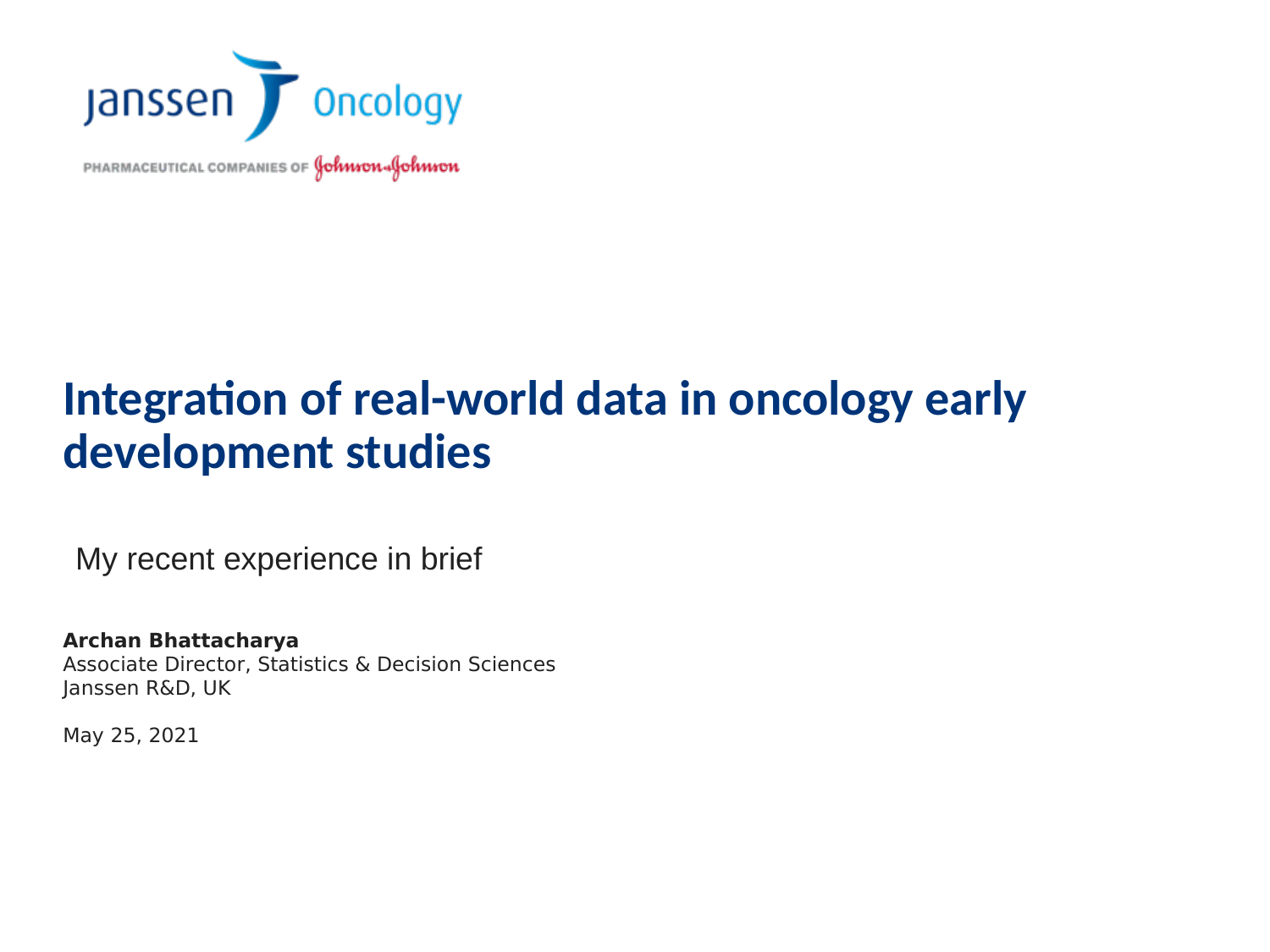

# Integration of real-world data in oncology early development studies
My recent experience in brief
Archan Bhattacharya
Associate Director, Statistics & Decision Sciences
Janssen R&D, UK
May 25, 2021